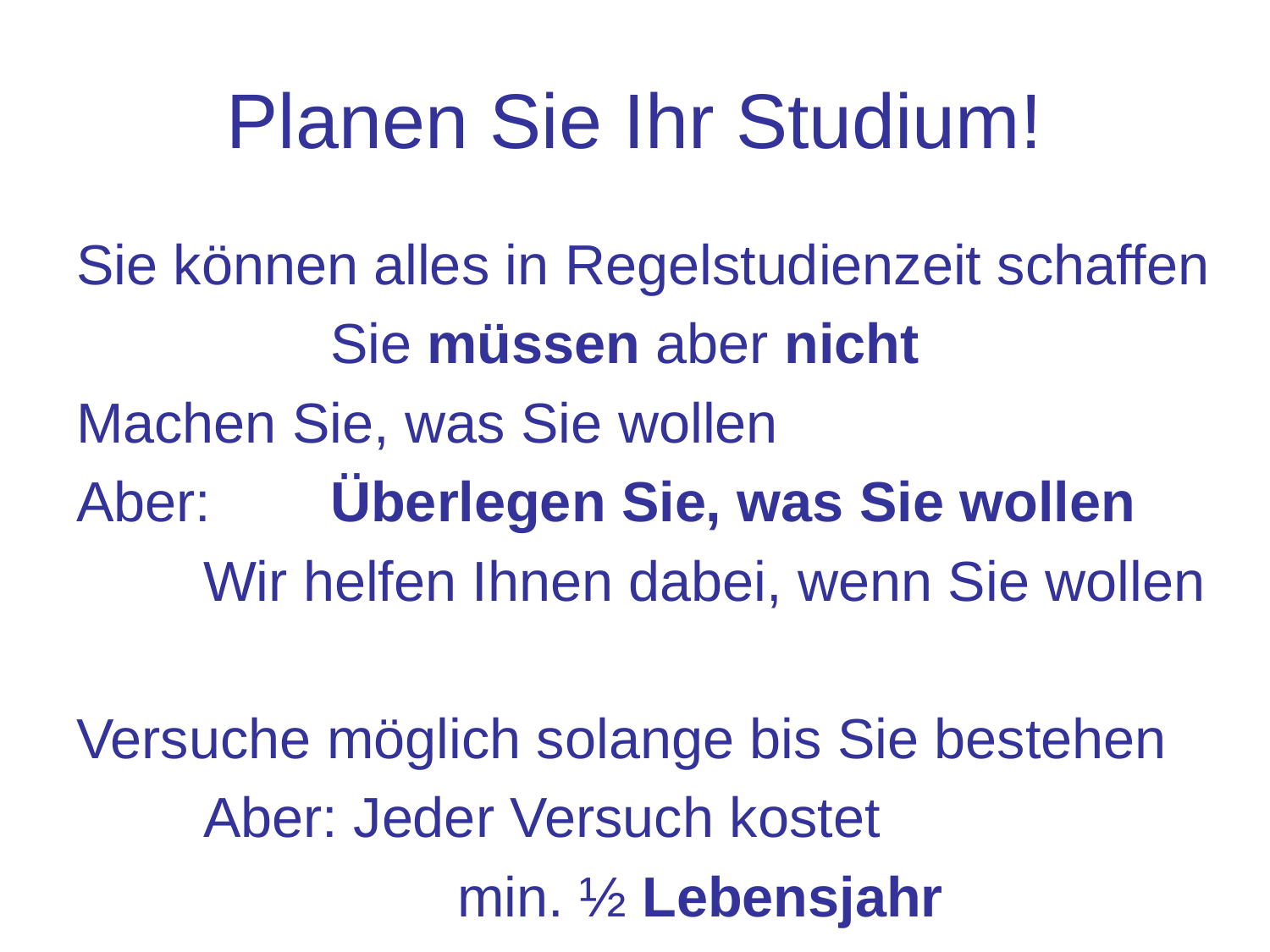

# Planen Sie Ihr Studium!
Sie können alles in Regelstudienzeit schaffen
		Sie müssen aber nicht
Machen Sie, was Sie wollen
Aber:	Überlegen Sie, was Sie wollen
	Wir helfen Ihnen dabei, wenn Sie wollen

Versuche möglich solange bis Sie bestehen
	Aber: Jeder Versuch kostet
			min. ½ Lebensjahr
BMI-Einführung 2016 M. Dahm